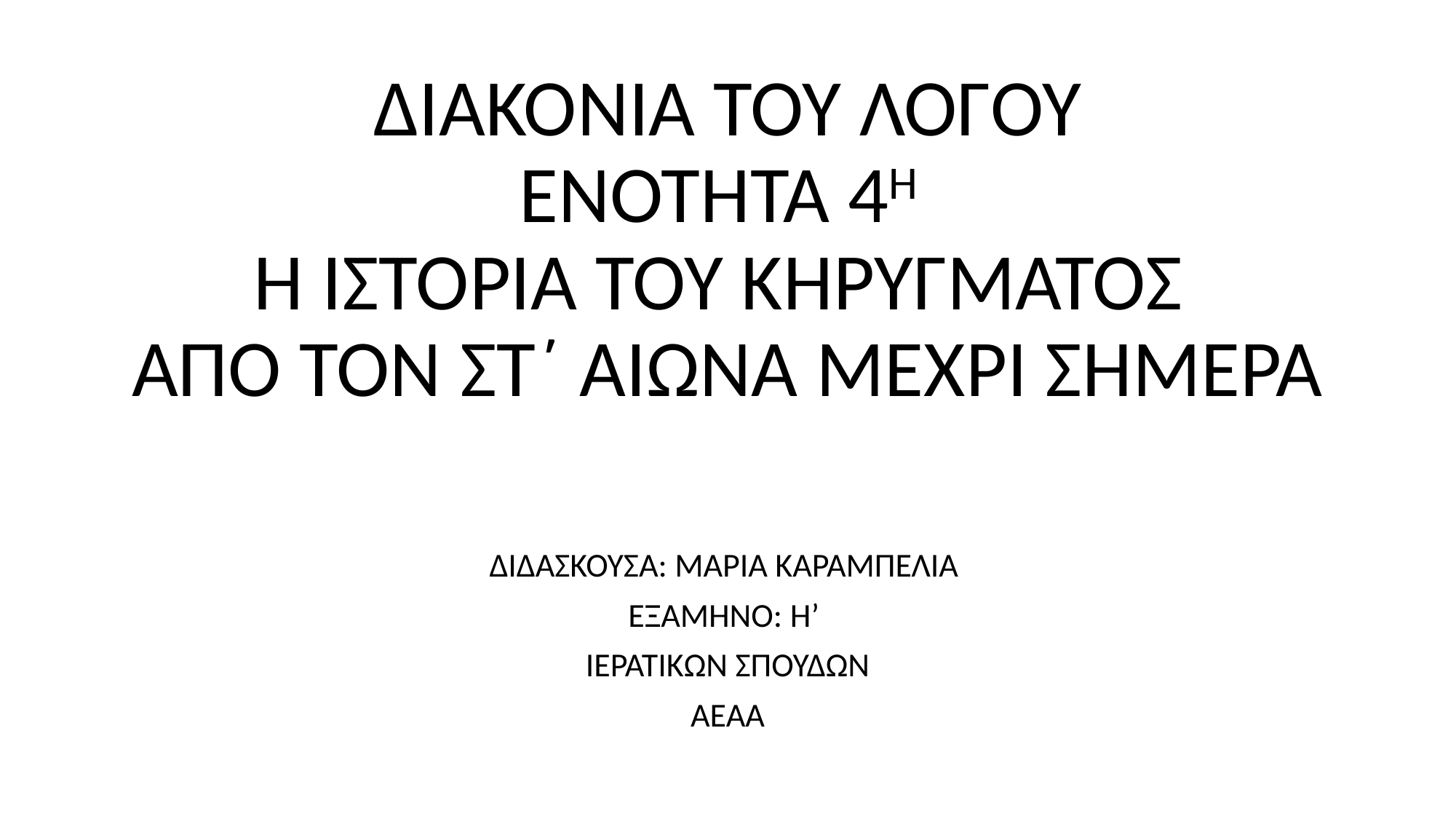

# ΔΙΑΚΟΝΙΑ ΤΟΥ ΛΟΓΟΥ ΕΝΟΤΗΤΑ 4Η Η ΙΣΤΟΡΙΑ ΤΟΥ ΚΗΡΥΓΜΑΤΟΣ ΑΠΟ ΤΟΝ ΣΤ΄ ΑΙΩΝΑ ΜΕΧΡΙ ΣΗΜΕΡΑ
ΔΙΔΑΣΚΟΥΣΑ: ΜΑΡΙΑ ΚΑΡΑΜΠΕΛΙΑ
ΕΞΑΜΗΝΟ: Η’
ΙΕΡΑΤΙΚΩΝ ΣΠΟΥΔΩΝ
ΑΕΑΑ